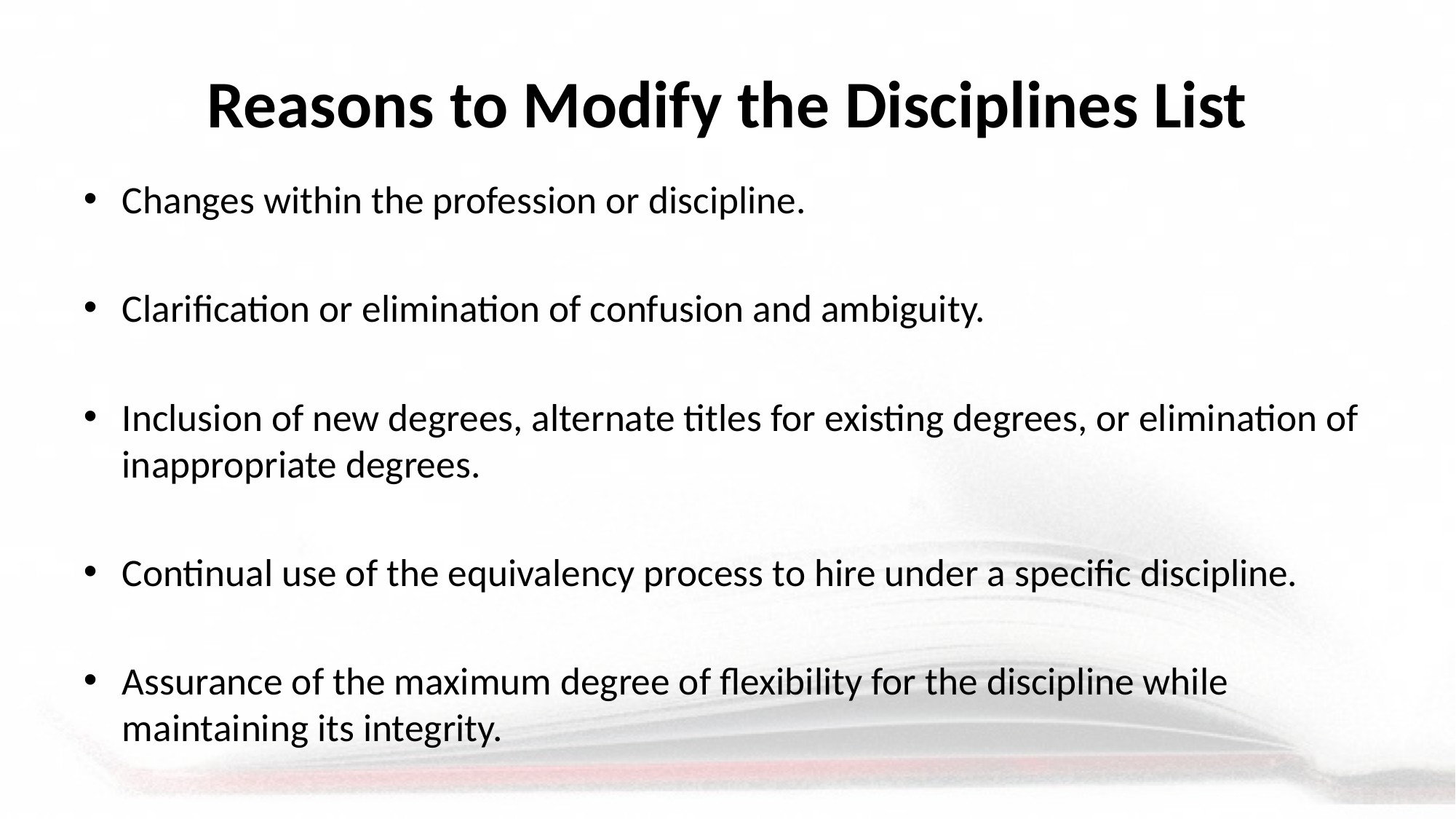

# Reasons to Modify the Disciplines List
Changes within the profession or discipline.

Clarification or elimination of confusion and ambiguity.

Inclusion of new degrees, alternate titles for existing degrees, or elimination of inappropriate degrees.

Continual use of the equivalency process to hire under a specific discipline.

Assurance of the maximum degree of flexibility for the discipline while maintaining its integrity.